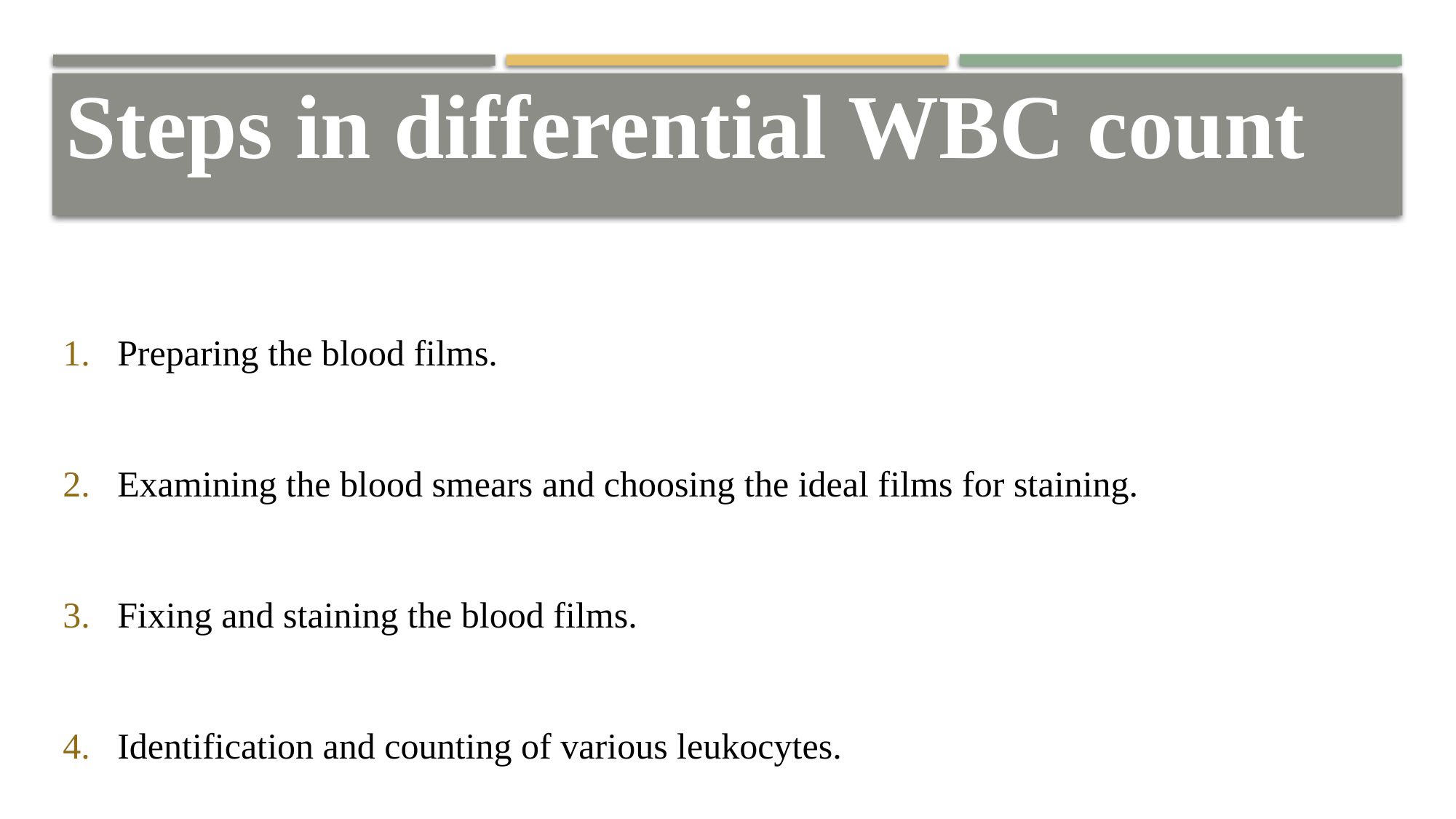

Steps in differential WBC count
Preparing the blood films.
Examining the blood smears and choosing the ideal films for staining.
Fixing and staining the blood films.
Identification and counting of various leukocytes.